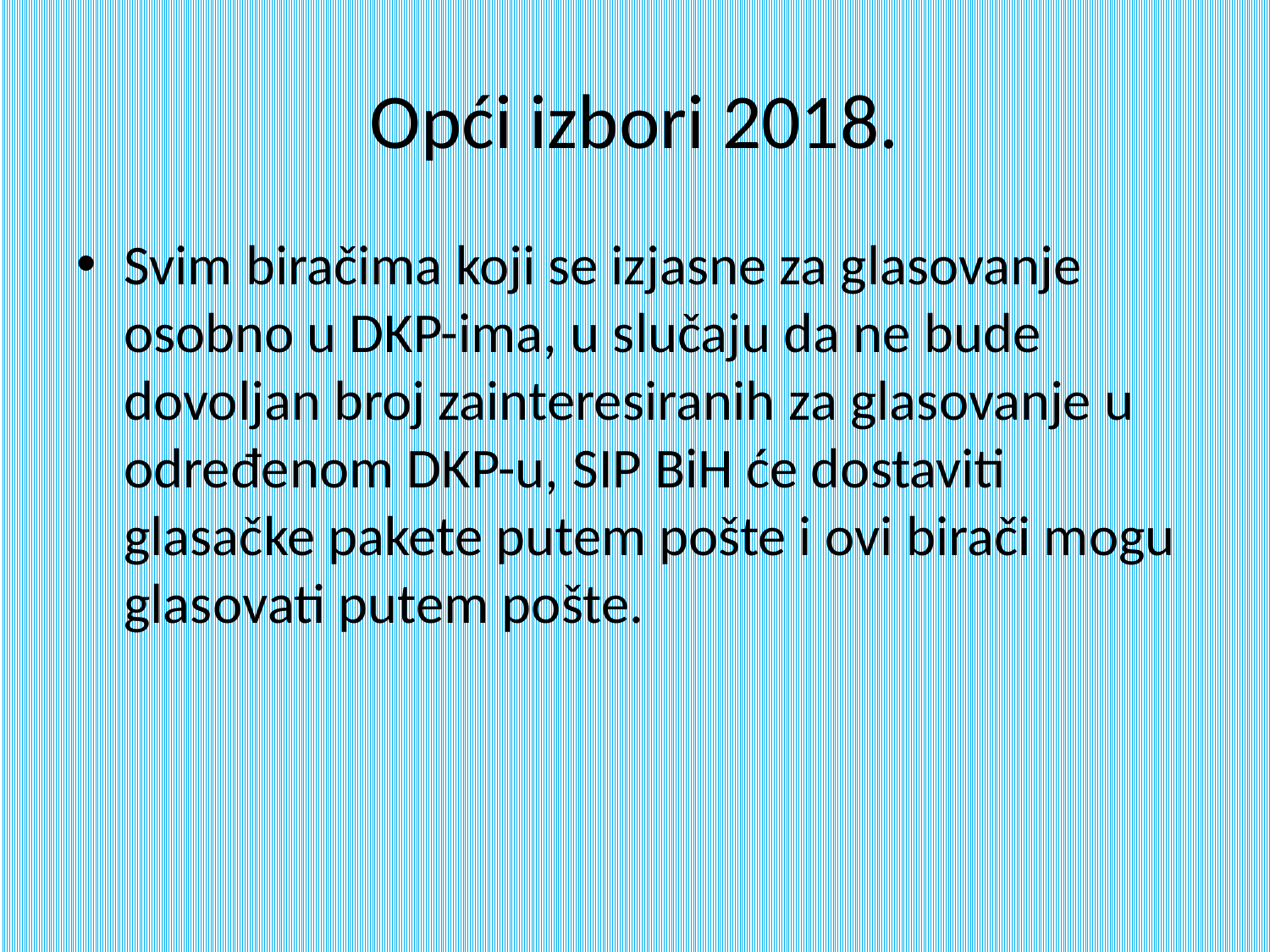

# Opći izbori 2018.
Svim biračima koji se izjasne za glasovanje osobno u DKP-ima, u slučaju da ne bude dovoljan broj zainteresiranih za glasovanje u određenom DKP-u, SIP BiH će dostaviti glasačke pakete putem pošte i ovi birači mogu glasovati putem pošte.